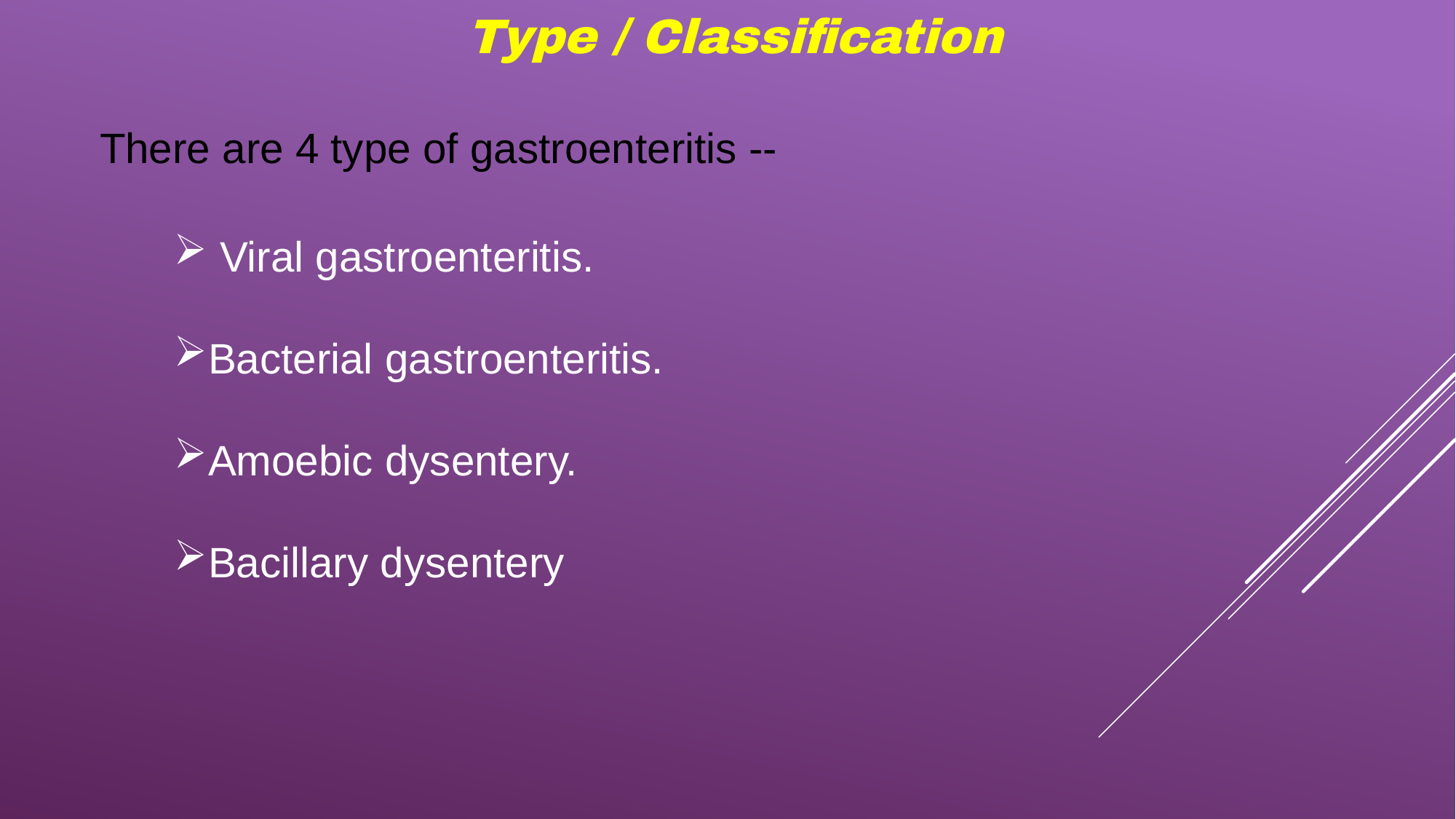

Type / Classification
There are 4 type of gastroenteritis --
 Viral gastroenteritis.

Bacterial gastroenteritis.

Amoebic dysentery.

Bacillary dysentery